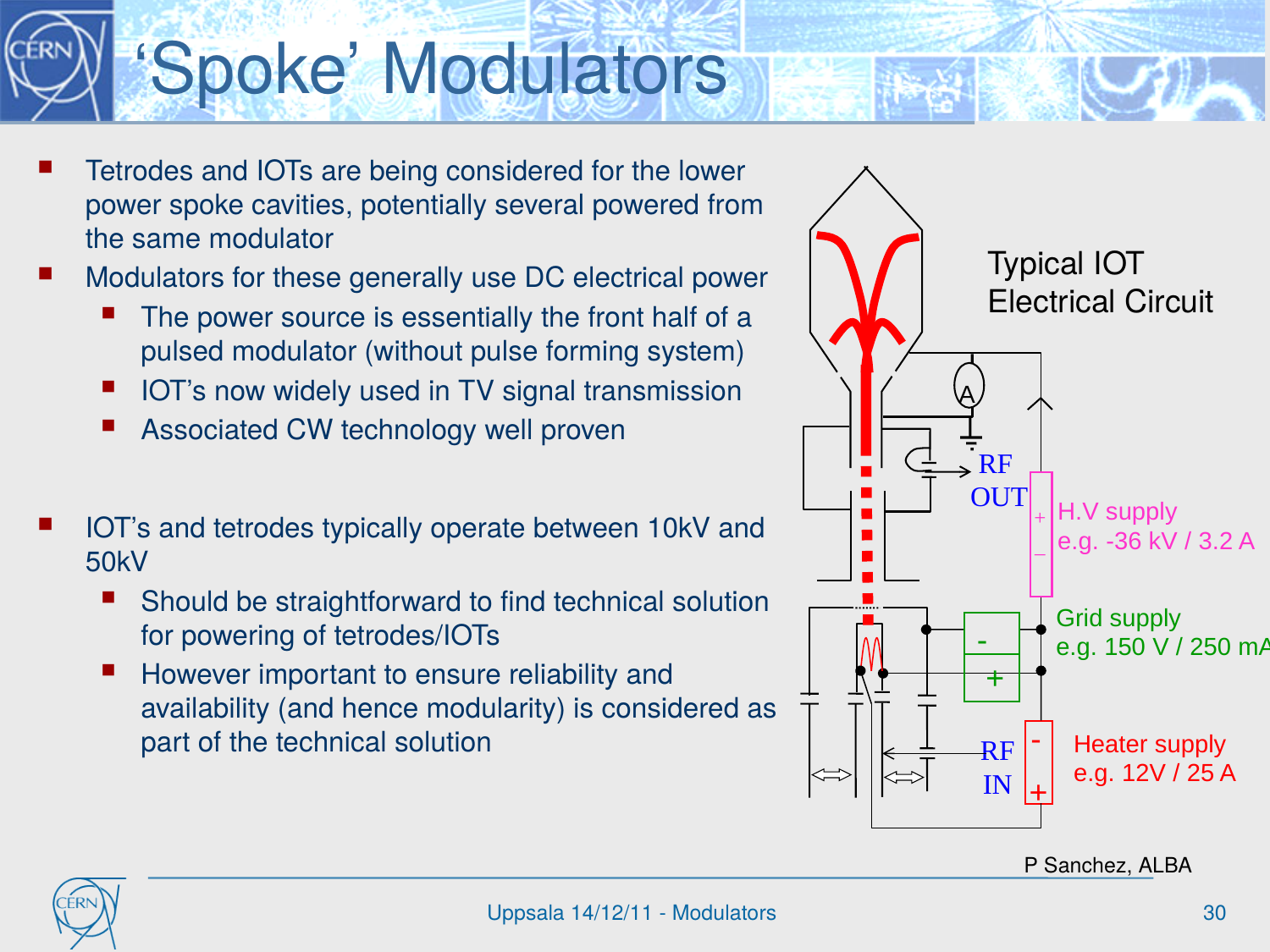

# ‘Spoke’ Modulators
Tetrodes and IOTs are being considered for the lower power spoke cavities, potentially several powered from the same modulator
Modulators for these generally use DC electrical power
The power source is essentially the front half of a pulsed modulator (without pulse forming system)
IOT’s now widely used in TV signal transmission
Associated CW technology well proven

IOT’s and tetrodes typically operate between 10kV and 50kV
Should be straightforward to find technical solution for powering of tetrodes/IOTs
However important to ensure reliability and availability (and hence modularity) is considered as part of the technical solution

A

RF
OUT

+
_

-    +

-
RF
IN

+

H.V supply
e.g. -36 kV / 3.2 A
Grid supply
e.g. 150 V / 250 mA
Heater supply
e.g. 12V / 25 A
Typical IOT Electrical Circuit
P Sanchez, ALBA
30
Uppsala 14/12/11 - Modulators